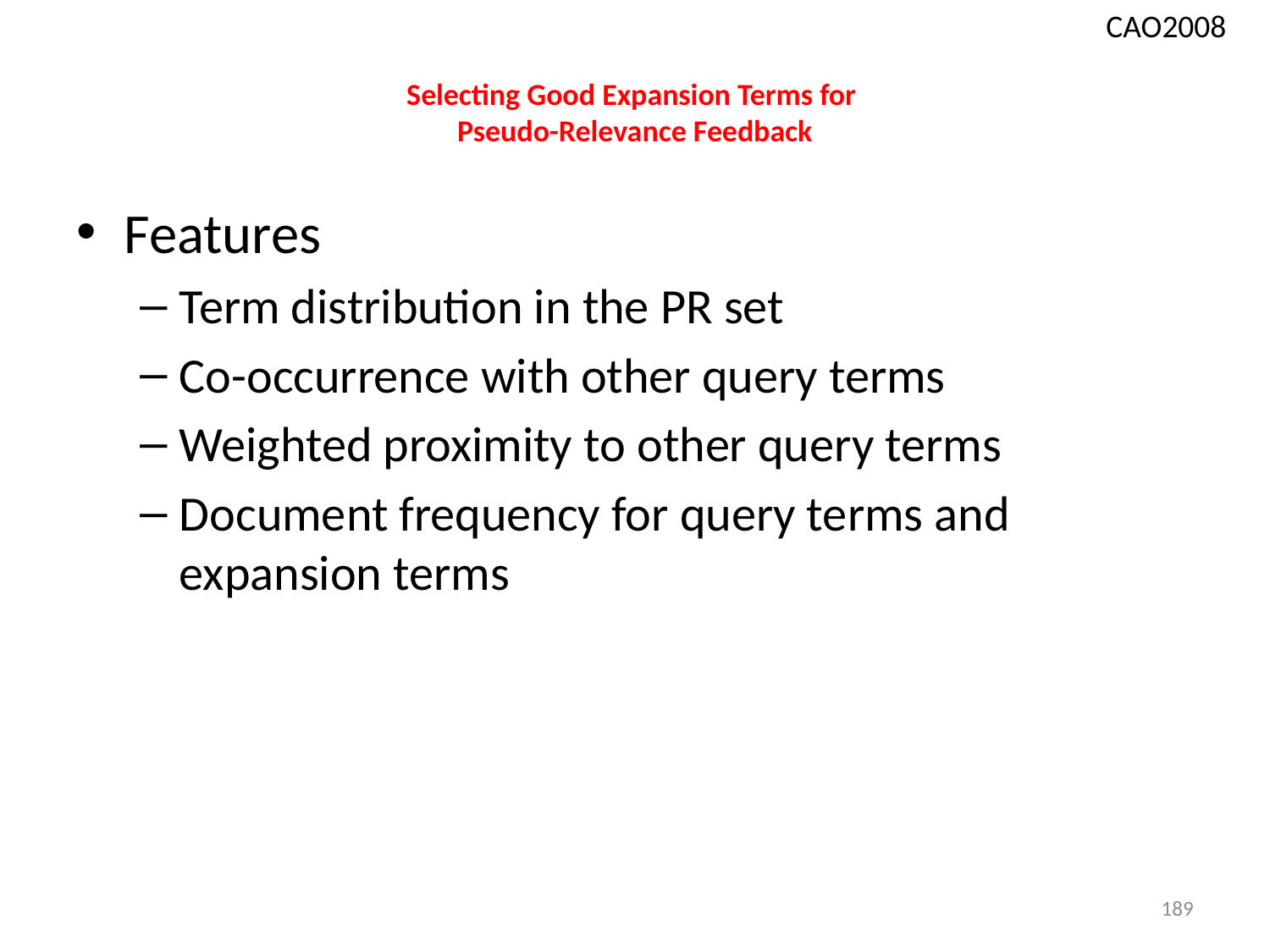

CAO2008
# Selecting Good Expansion Terms for Pseudo-Relevance Feedback
Features
Term distribution in the PR set
Co-occurrence with other query terms
Weighted proximity to other query terms
Document frequency for query terms and expansion terms